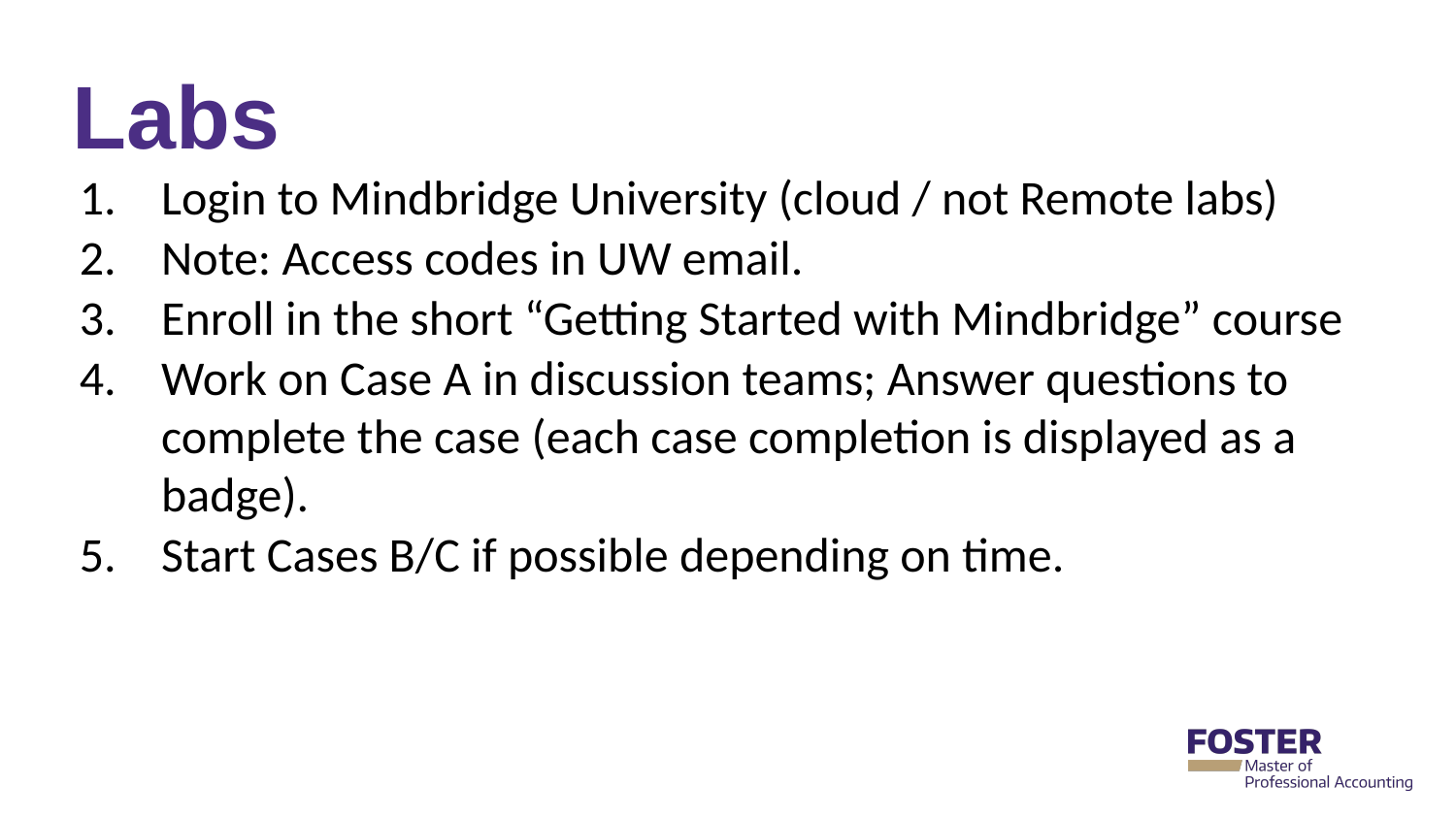

# Labs
Login to Mindbridge University (cloud / not Remote labs)
Note: Access codes in UW email.
Enroll in the short “Getting Started with Mindbridge” course
Work on Case A in discussion teams; Answer questions to complete the case (each case completion is displayed as a badge).
Start Cases B/C if possible depending on time.